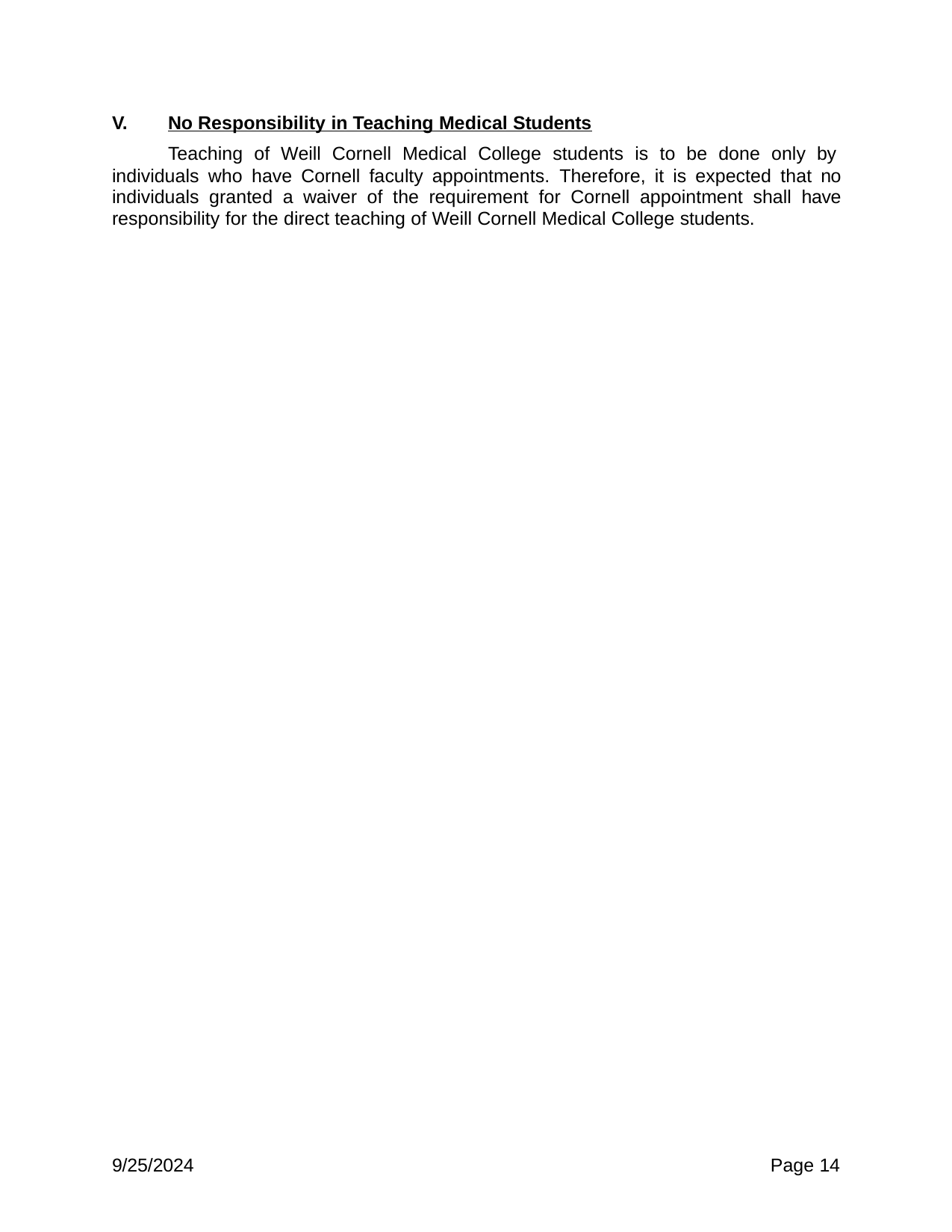

No Responsibility in Teaching Medical Students
Teaching of Weill Cornell Medical College students is to be done only by
V.
individuals who have Cornell faculty appointments. Therefore, it is expected that no individuals granted a waiver of the requirement for Cornell appointment shall have responsibility for the direct teaching of Weill Cornell Medical College students.
9/25/2024
Page 14